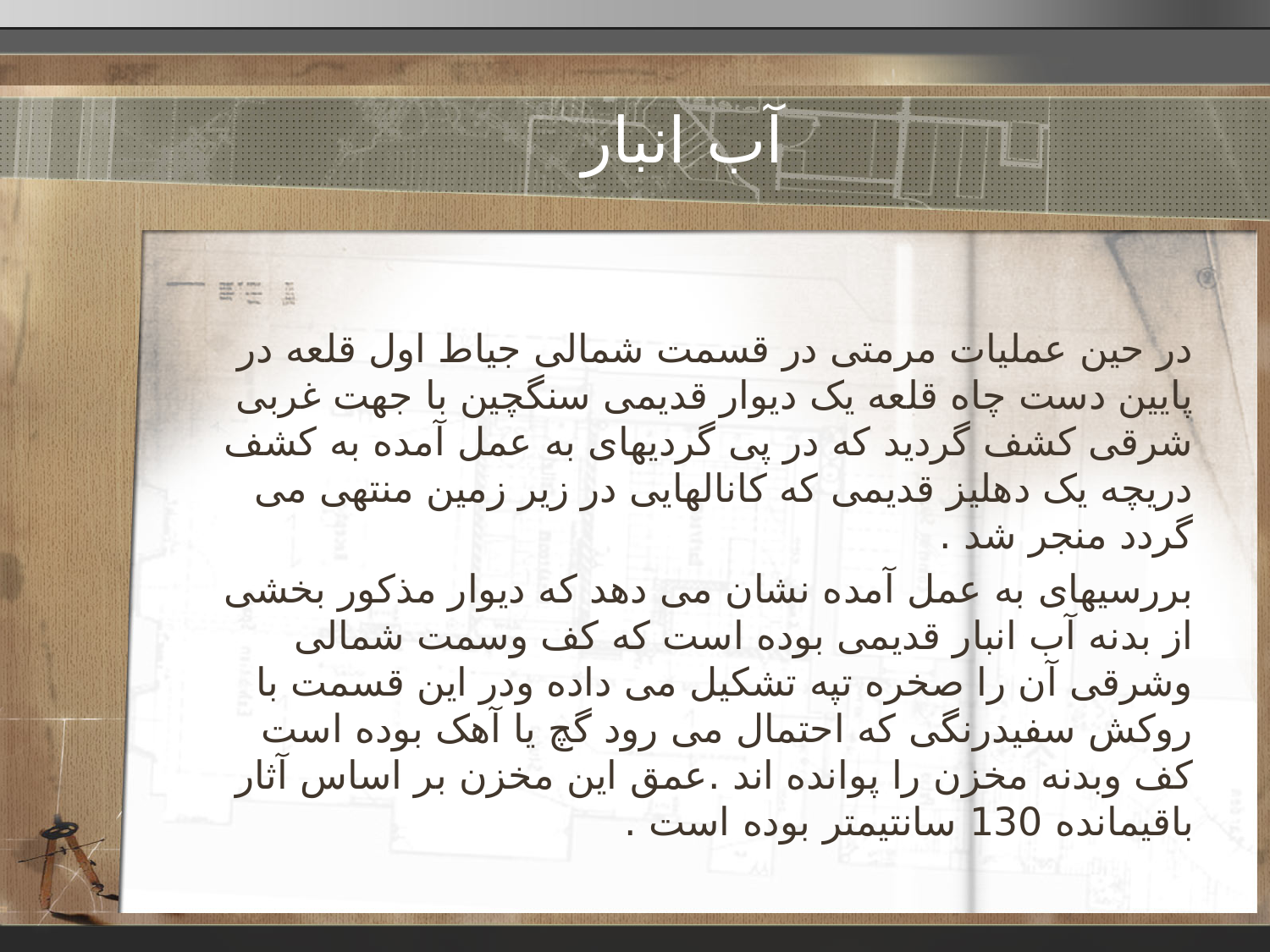

# آب انبار
در حین عملیات مرمتی در قسمت شمالی جیاط اول قلعه در پایین دست چاه قلعه یک دیوار قدیمی سنگچین با جهت غربی شرقی کشف گردید که در پی گردیهای به عمل آمده به کشف دریچه یک دهلیز قدیمی که کانالهایی در زیر زمین منتهی می گردد منجر شد .
بررسیهای به عمل آمده نشان می دهد که دیوار مذکور بخشی از بدنه آب انبار قدیمی بوده است که کف وسمت شمالی وشرقی آن را صخره تپه تشکیل می داده ودر این قسمت با روکش سفیدرنگی که احتمال می رود گچ یا آهک بوده است کف وبدنه مخزن را پوانده اند .عمق این مخزن بر اساس آثار باقیمانده 130 سانتیمتر بوده است .